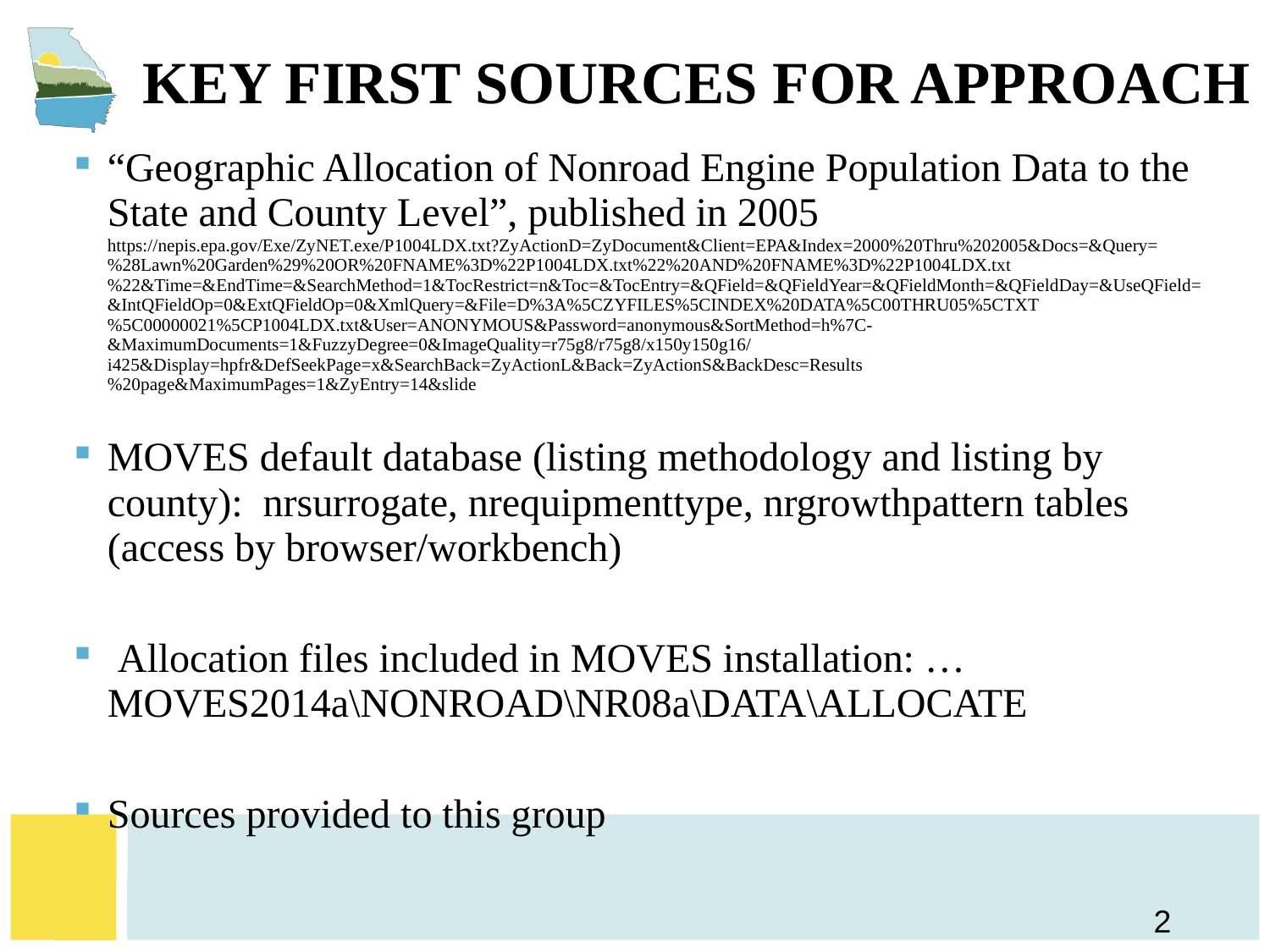

# KEY FIRST SOURCES FOR APPROACH

“Geographic Allocation of Nonroad Engine Population Data to the State and County Level”, published in 2005 https://nepis.epa.gov/Exe/ZyNET.exe/P1004LDX.txt?ZyActionD=ZyDocument&Client=EPA&Index=2000%20Thru%202005&Docs=&Query=%28Lawn%20Garden%29%20OR%20FNAME%3D%22P1004LDX.txt%22%20AND%20FNAME%3D%22P1004LDX.txt%22&Time=&EndTime=&SearchMethod=1&TocRestrict=n&Toc=&TocEntry=&QField=&QFieldYear=&QFieldMonth=&QFieldDay=&UseQField=&IntQFieldOp=0&ExtQFieldOp=0&XmlQuery=&File=D%3A%5CZYFILES%5CINDEX%20DATA%5C00THRU05%5CTXT%5C00000021%5CP1004LDX.txt&User=ANONYMOUS&Password=anonymous&SortMethod=h%7C-&MaximumDocuments=1&FuzzyDegree=0&ImageQuality=r75g8/r75g8/x150y150g16/i425&Display=hpfr&DefSeekPage=x&SearchBack=ZyActionL&Back=ZyActionS&BackDesc=Results%20page&MaximumPages=1&ZyEntry=14&slide

MOVES default database (listing methodology and listing by county):  nrsurrogate, nrequipmenttype, nrgrowthpattern tables (access by browser/workbench)

 Allocation files included in MOVES installation: …MOVES2014a\NONROAD\NR08a\DATA\ALLOCATE

Sources provided to this group

2